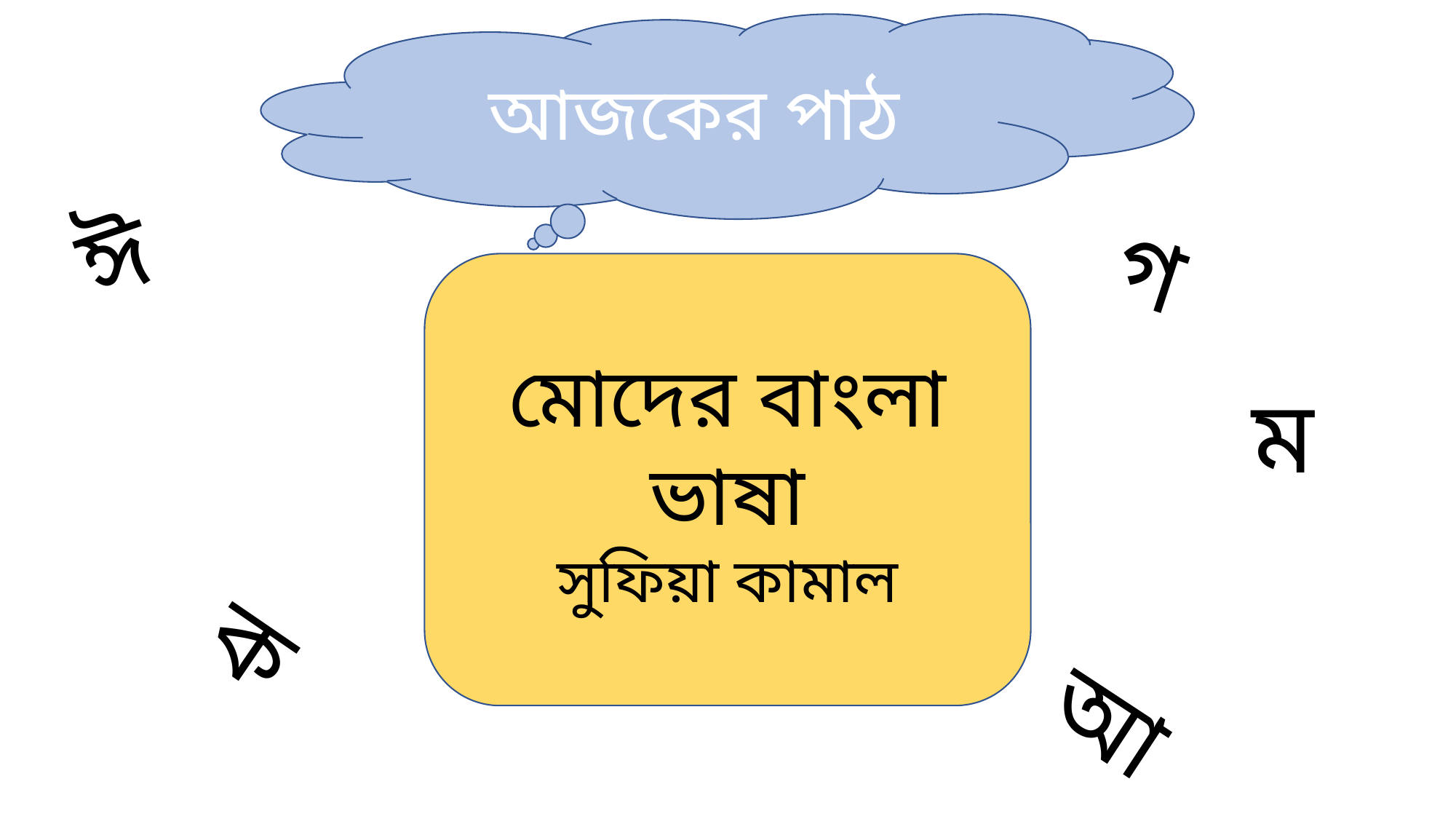

আজকের পাঠ
ঈ
গ
মোদের বাংলা ভাষা
সুফিয়া কামাল
ম
ক
আ